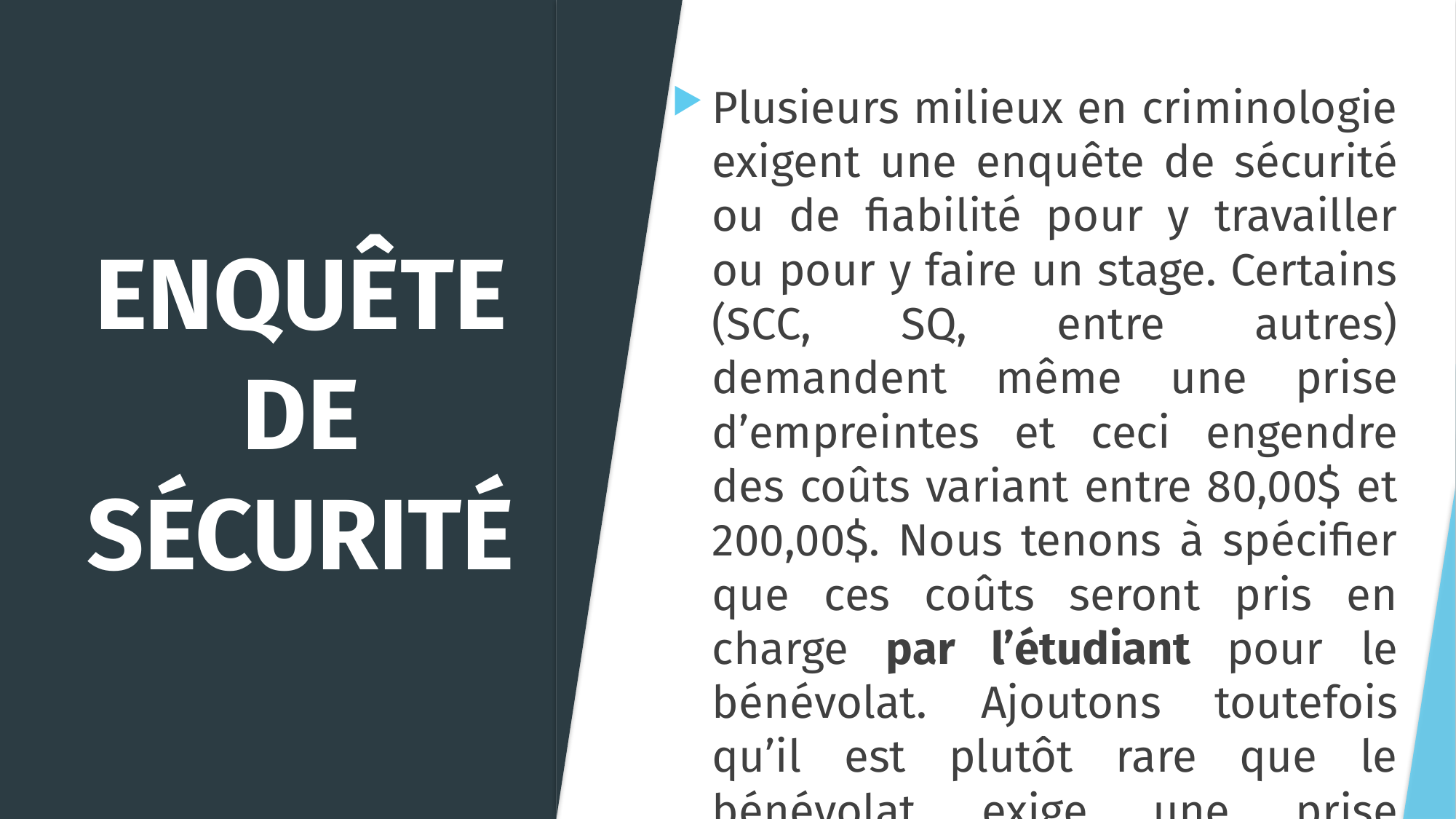

Plusieurs milieux en criminologie exigent une enquête de sécurité ou de fiabilité pour y travailler ou pour y faire un stage. Certains (SCC, SQ, entre autres) demandent même une prise d’empreintes et ceci engendre des coûts variant entre 80,00$ et 200,00$. Nous tenons à spécifier que ces coûts seront pris en charge par l’étudiant pour le bénévolat. Ajoutons toutefois qu’il est plutôt rare que le bénévolat exige une prise d’empreinte dans les organismes communautaires.

# ENQUÊTE DE SÉCURITÉ